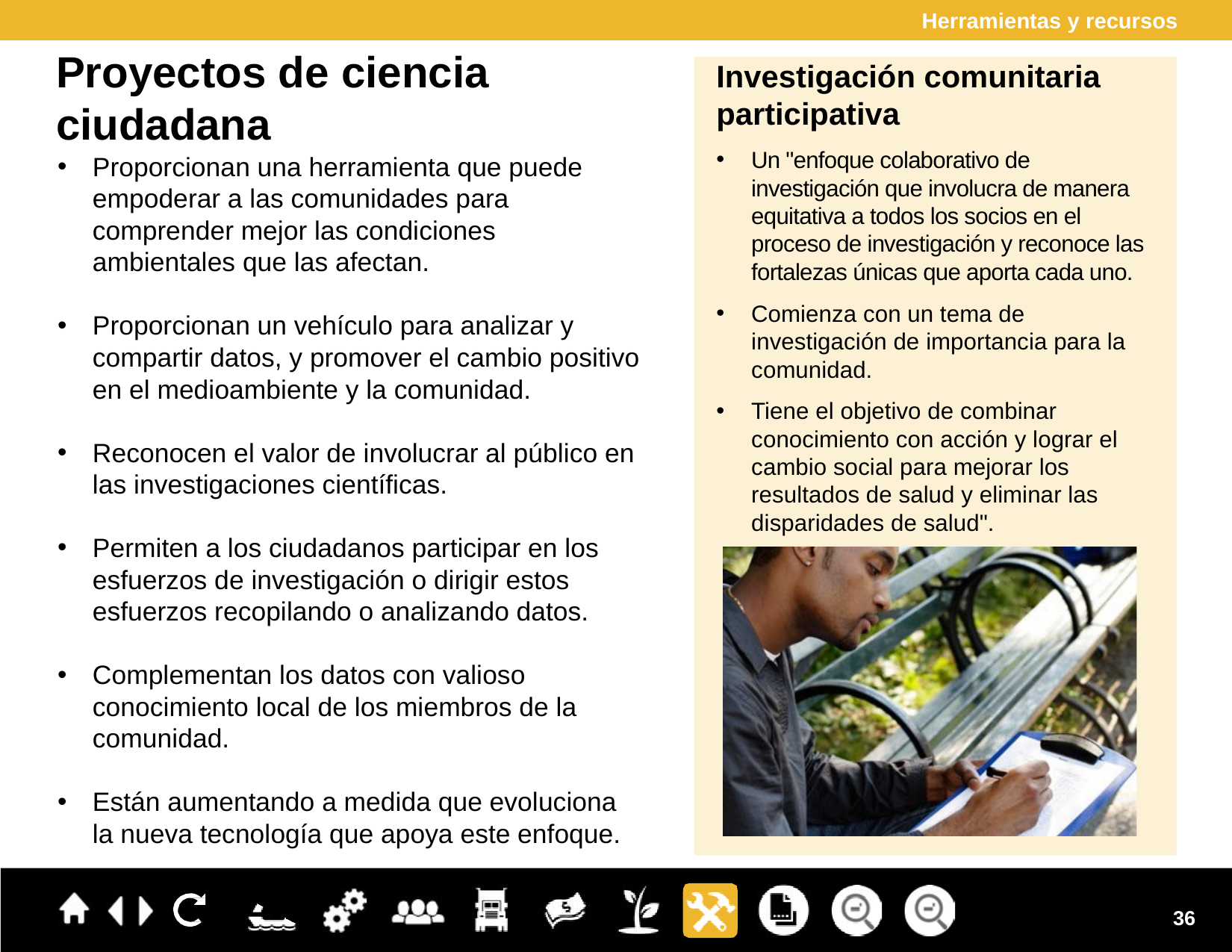

Herramientas y recursos
Proyectos de ciencia ciudadana

Investigación comunitaria participativa
Un "enfoque colaborativo de investigación que involucra de manera equitativa a todos los socios en el proceso de investigación y reconoce las fortalezas únicas que aporta cada uno.
Comienza con un tema de investigación de importancia para la comunidad.
Tiene el objetivo de combinar conocimiento con acción y lograr el cambio social para mejorar los resultados de salud y eliminar las disparidades de salud".
Proporcionan una herramienta que puede empoderar a las comunidades para comprender mejor las condiciones ambientales que las afectan.

Proporcionan un vehículo para analizar y compartir datos, y promover el cambio positivo en el medioambiente y la comunidad.

Reconocen el valor de involucrar al público en las investigaciones científicas.

Permiten a los ciudadanos participar en los esfuerzos de investigación o dirigir estos esfuerzos recopilando o analizando datos.

Complementan los datos con valioso conocimiento local de los miembros de la comunidad.

Están aumentando a medida que evoluciona la nueva tecnología que apoya este enfoque.

36